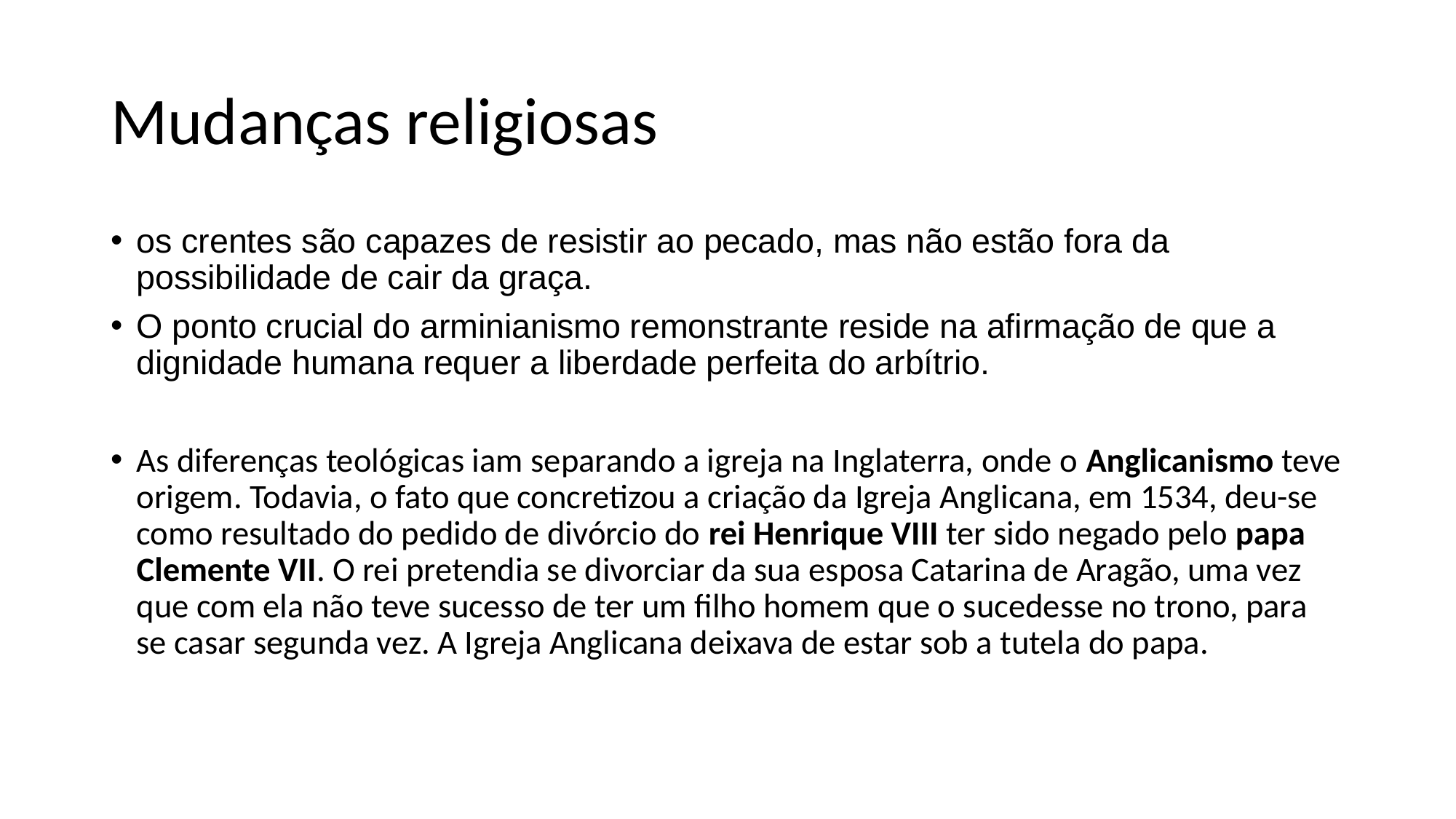

# Mudanças religiosas
os crentes são capazes de resistir ao pecado, mas não estão fora da possibilidade de cair da graça.
O ponto crucial do arminianismo remonstrante reside na afirmação de que a dignidade humana requer a liberdade perfeita do arbítrio.

As diferenças teológicas iam separando a igreja na Inglaterra, onde o Anglicanismo teve origem. Todavia, o fato que concretizou a criação da Igreja Anglicana, em 1534, deu-se como resultado do pedido de divórcio do rei Henrique VIII ter sido negado pelo papa Clemente VII. O rei pretendia se divorciar da sua esposa Catarina de Aragão, uma vez que com ela não teve sucesso de ter um filho homem que o sucedesse no trono, para se casar segunda vez. A Igreja Anglicana deixava de estar sob a tutela do papa.